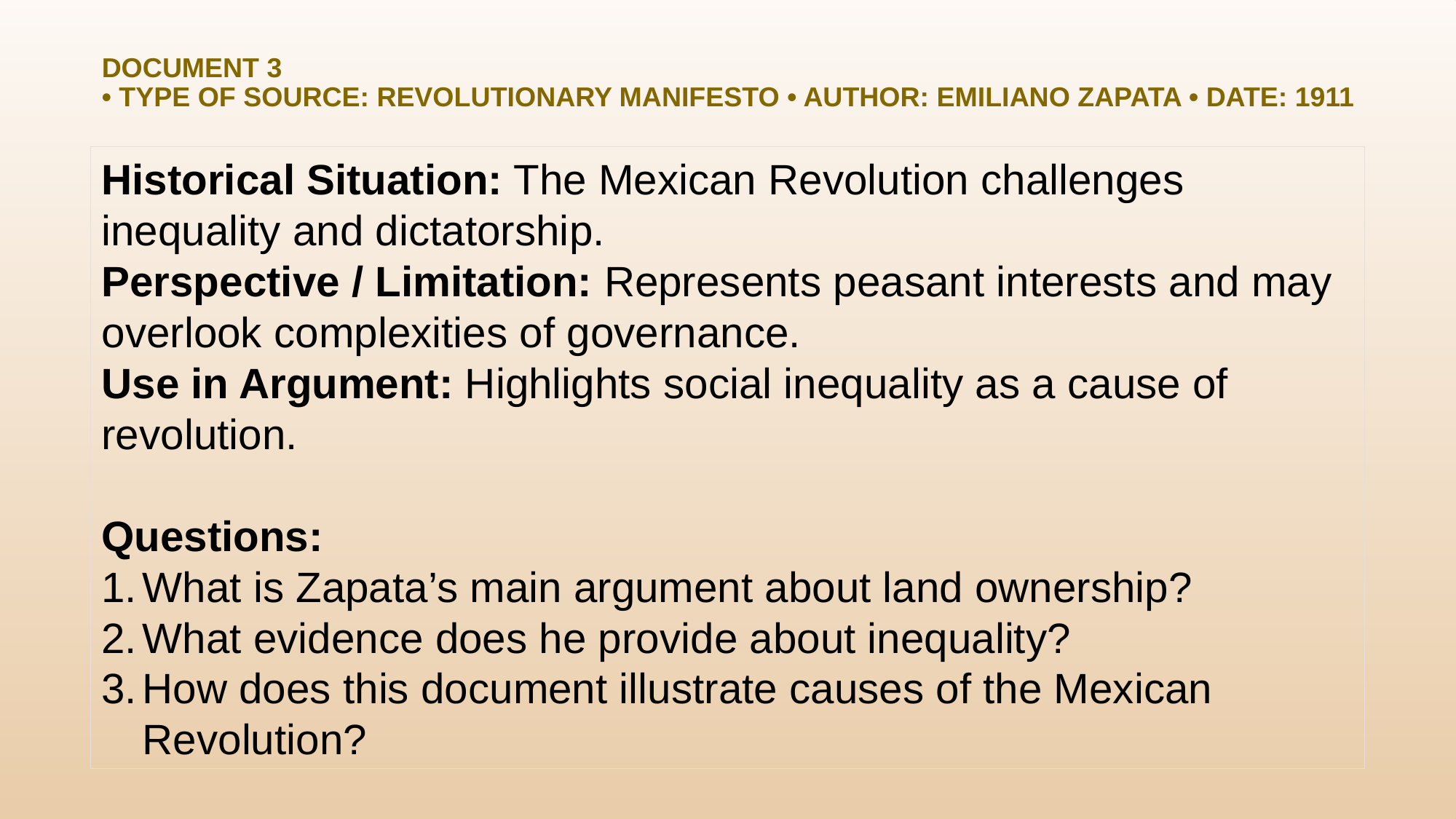

# Document 3 • Type of Source: Revolutionary Manifesto • Author: Emiliano Zapata • Date: 1911
Historical Situation: The Mexican Revolution challenges inequality and dictatorship.
Perspective / Limitation: Represents peasant interests and may overlook complexities of governance.
Use in Argument: Highlights social inequality as a cause of revolution.

Questions:
What is Zapata’s main argument about land ownership?
What evidence does he provide about inequality?
How does this document illustrate causes of the Mexican Revolution?